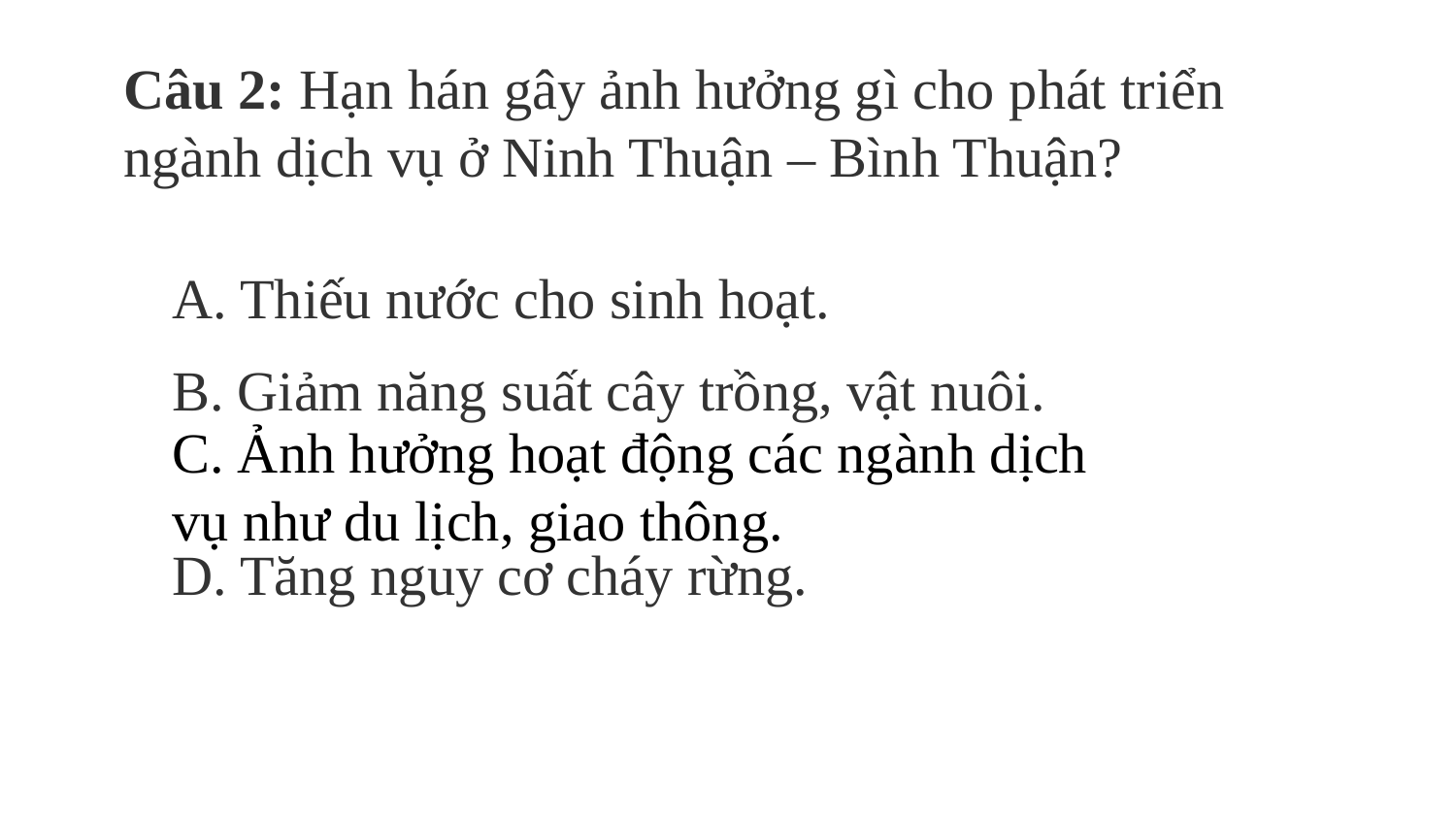

Câu 2: Hạn hán gây ảnh hưởng gì cho phát triển ngành dịch vụ ở Ninh Thuận – Bình Thuận?
A. Thiếu nước cho sinh hoạt.
B. Giảm năng suất cây trồng, vật nuôi.

D. Tăng nguy cơ cháy rừng.
C. Ảnh hưởng hoạt động các ngành dịch vụ như du lịch, giao thông.